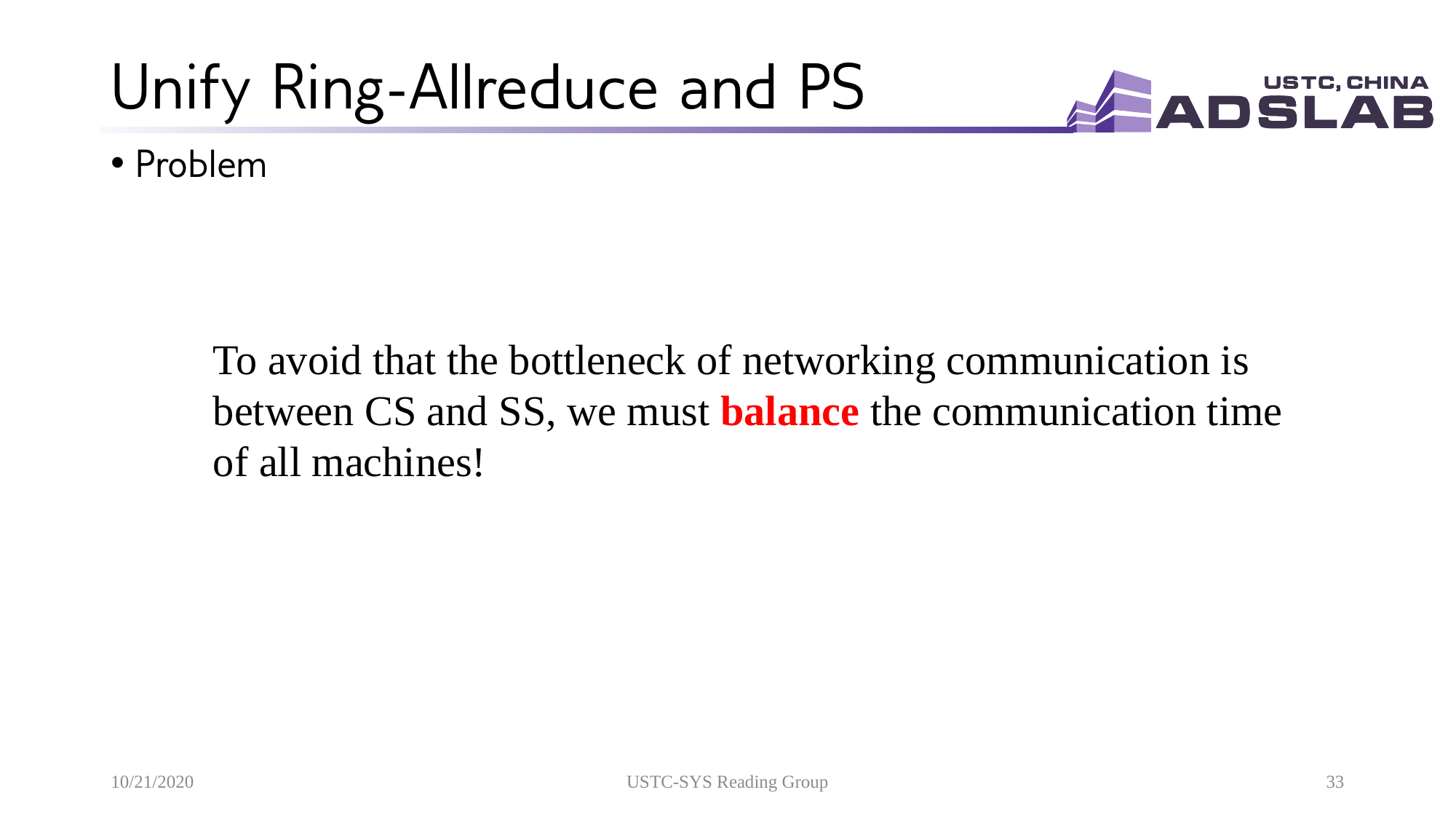

# Unify Ring-Allreduce and PS
Problem
To avoid that the bottleneck of networking communication is between CS and SS, we must balance the communication time of all machines!
10/21/2020
USTC-SYS Reading Group